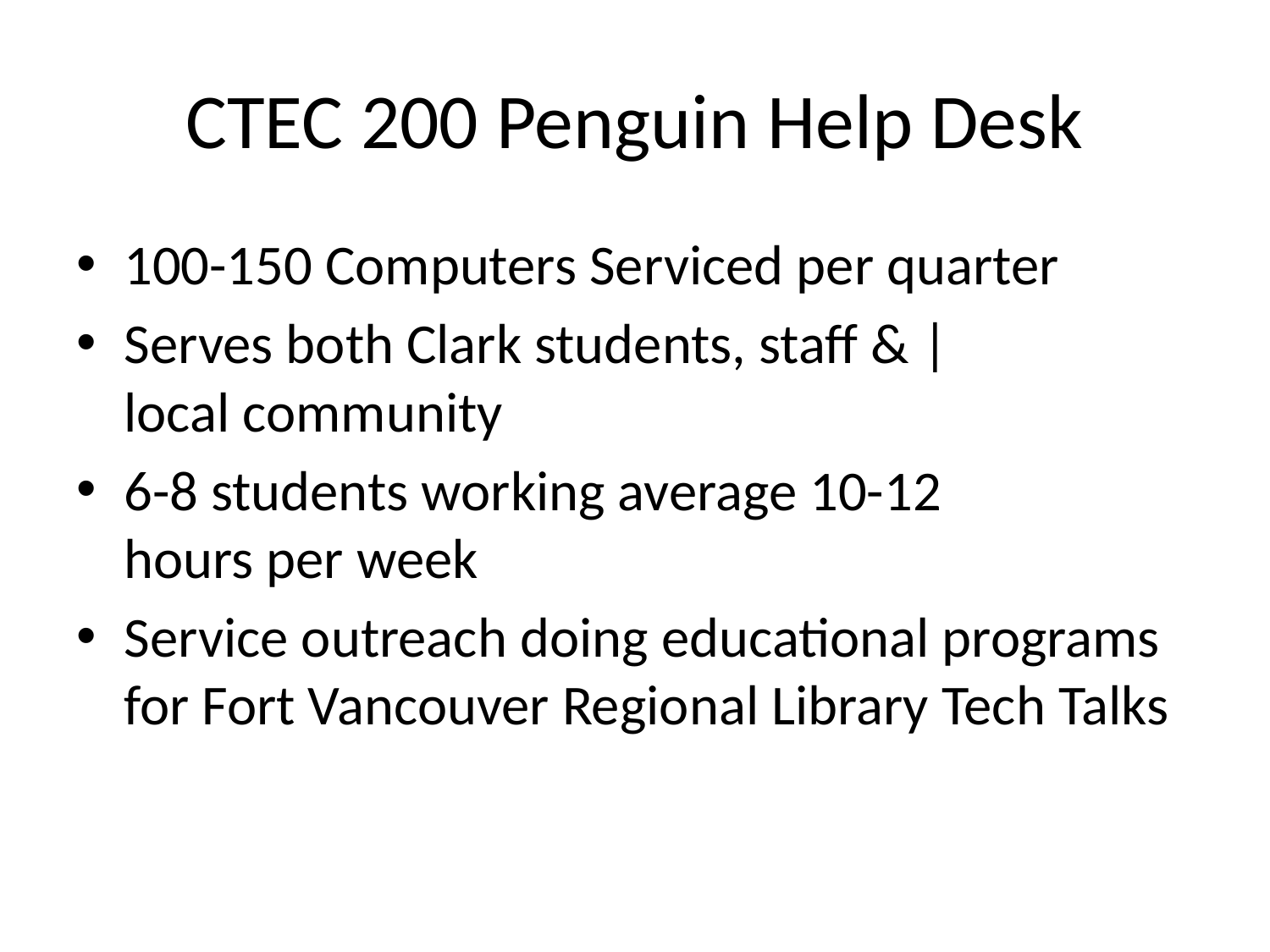

# CTEC 200 Penguin Help Desk
100-150 Computers Serviced per quarter
Serves both Clark students, staff & |
local community
6-8 students working average 10-12
hours per week
Service outreach doing educational programs for Fort Vancouver Regional Library Tech Talks